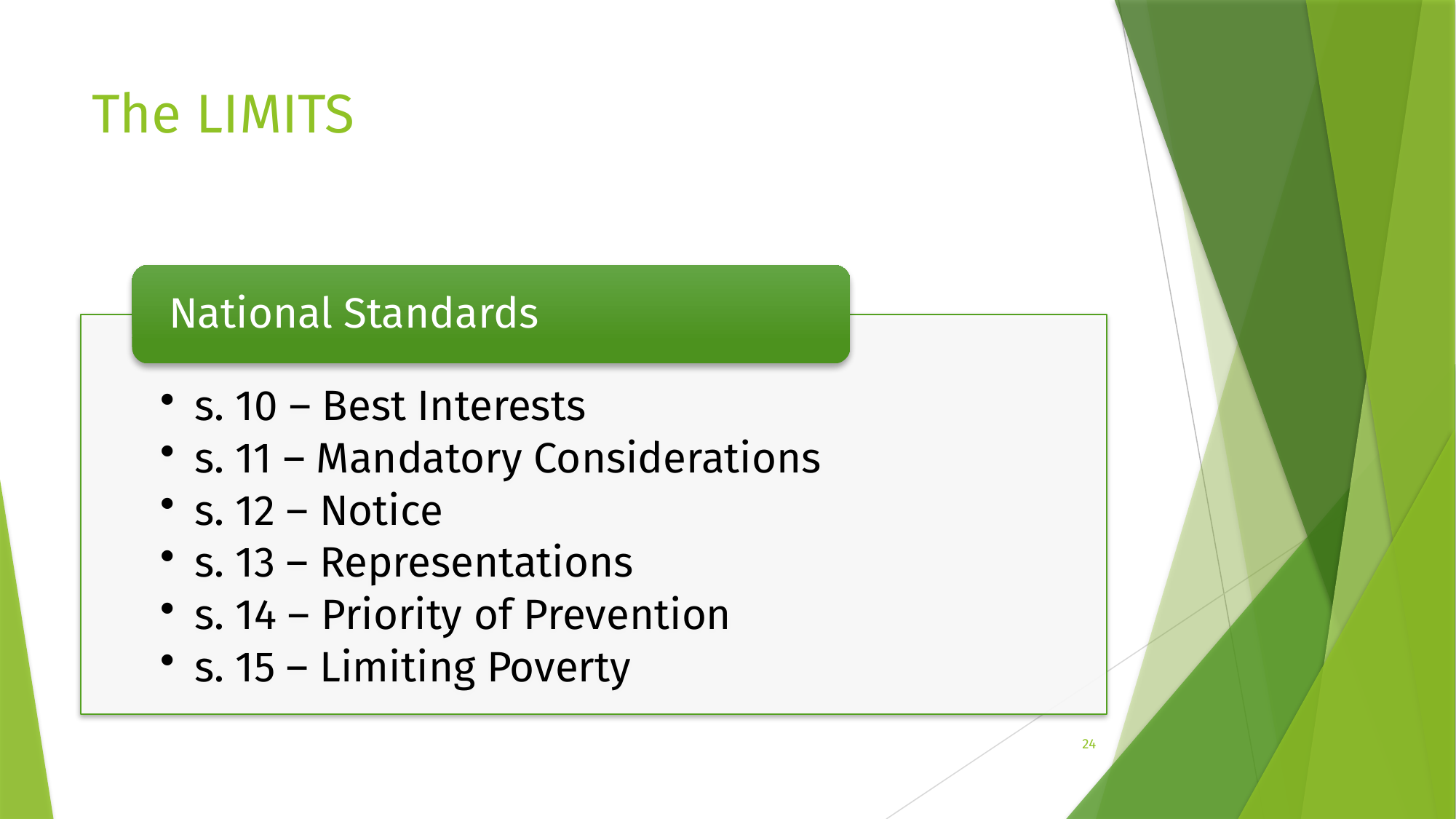

# The LIMITS
s. 10 – Best Interests
s. 11 – Mandatory Considerations
s. 12 – Notice
s. 13 – Representations
s. 14 – Priority of Prevention
s. 15 – Limiting Poverty
National Standards
24